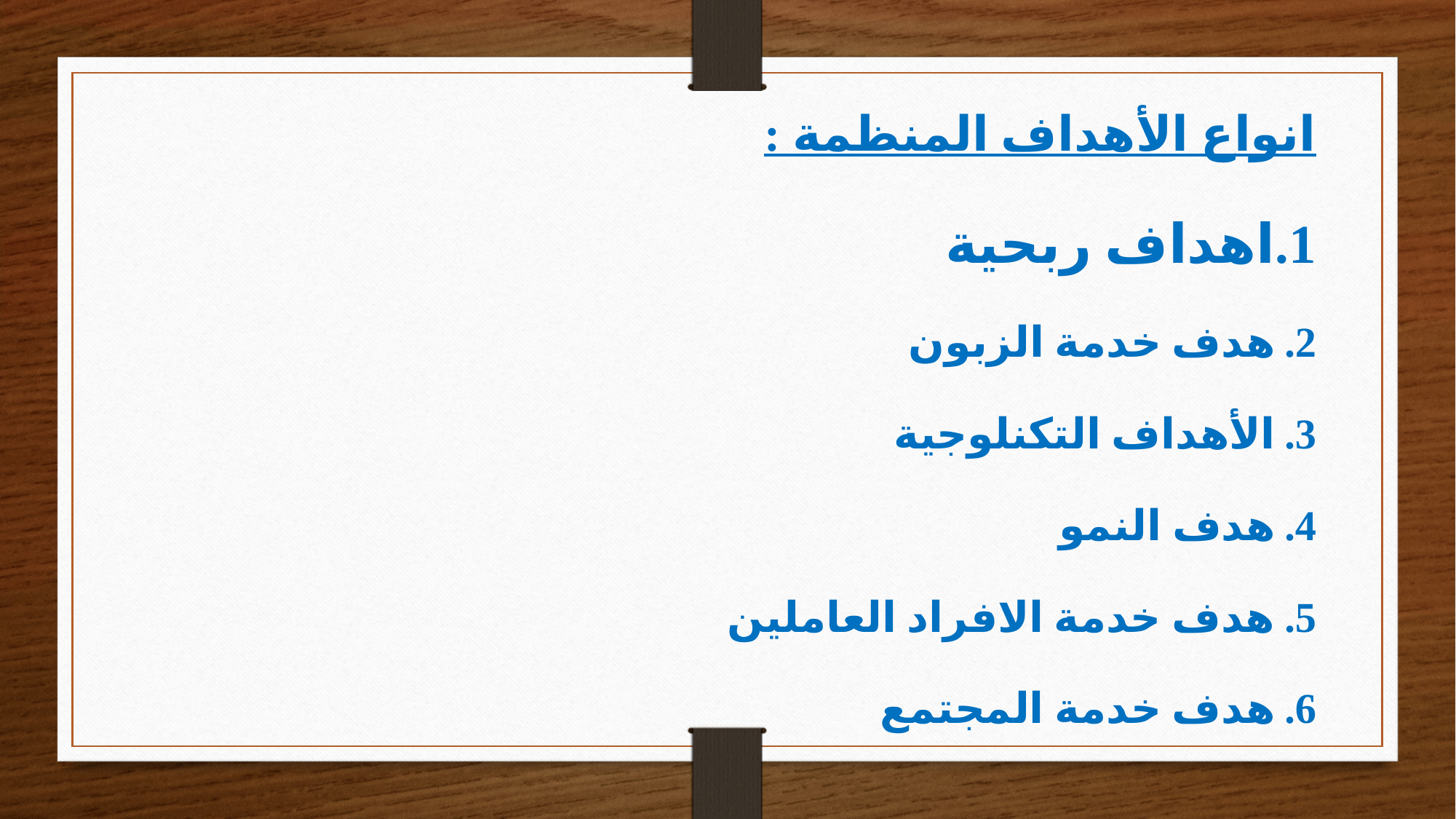

انواع الأهداف المنظمة :
اهداف ربحية
هدف خدمة الزبون
الأهداف التكنلوجية
هدف النمو
هدف خدمة الافراد العاملين
هدف خدمة المجتمع